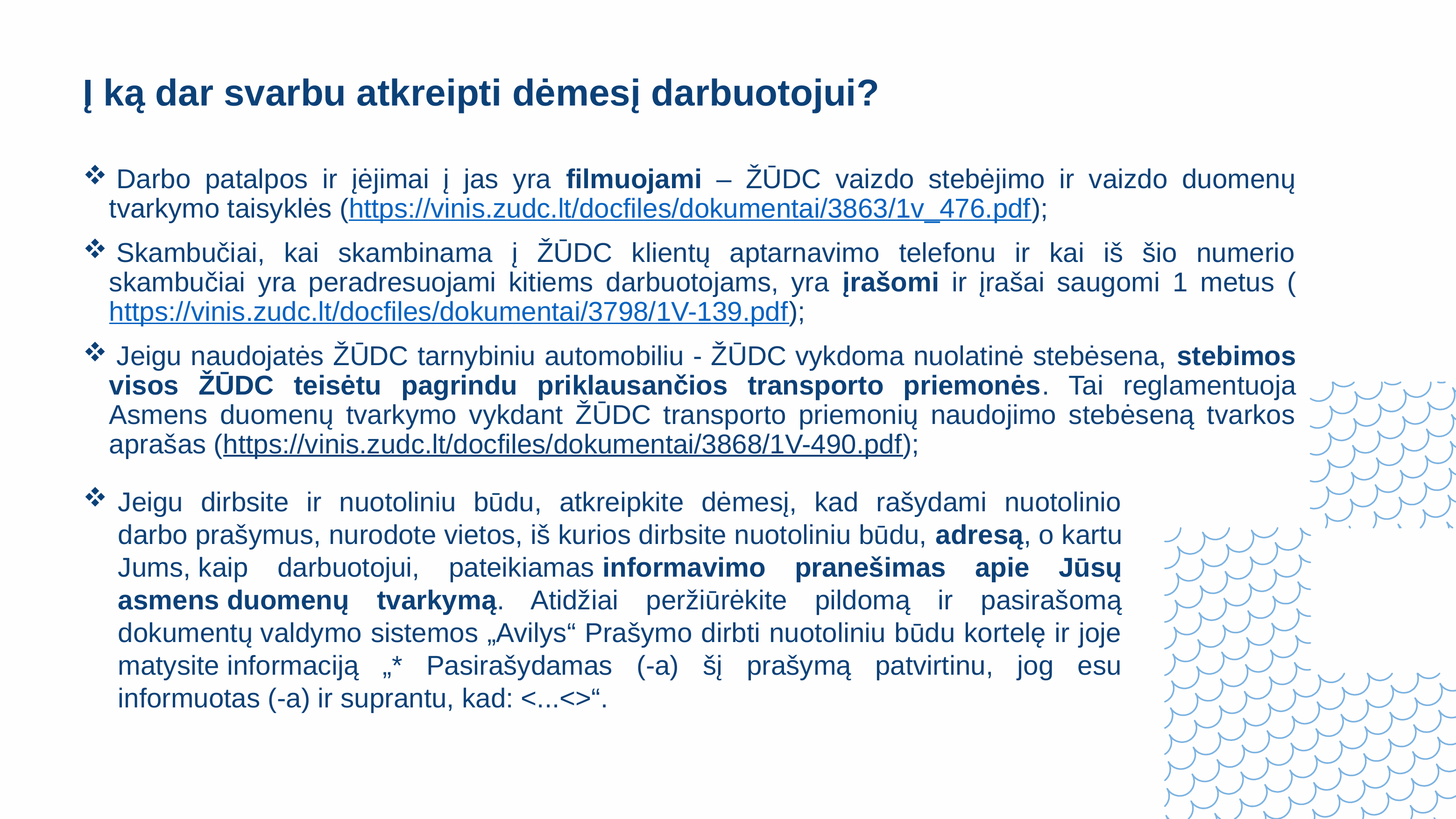

# Į ką dar svarbu atkreipti dėmesį darbuotojui?
 Darbo patalpos ir įėjimai į jas yra filmuojami – ŽŪDC vaizdo stebėjimo ir vaizdo duomenų tvarkymo taisyklės (https://vinis.zudc.lt/docfiles/dokumentai/3863/1v_476.pdf);
 Skambučiai, kai skambinama į ŽŪDC klientų aptarnavimo telefonu ir kai iš šio numerio skambučiai yra peradresuojami kitiems darbuotojams, yra įrašomi ir įrašai saugomi 1 metus (https://vinis.zudc.lt/docfiles/dokumentai/3798/1V-139.pdf);
 Jeigu naudojatės ŽŪDC tarnybiniu automobiliu - ŽŪDC vykdoma nuolatinė stebėsena, stebimos visos ŽŪDC teisėtu pagrindu priklausančios transporto priemonės. Tai reglamentuoja Asmens duomenų tvarkymo vykdant ŽŪDC transporto priemonių naudojimo stebėseną tvarkos aprašas (https://vinis.zudc.lt/docfiles/dokumentai/3868/1V-490.pdf);

Jeigu dirbsite ir nuotoliniu būdu, atkreipkite dėmesį, kad rašydami nuotolinio darbo prašymus, nurodote vietos, iš kurios dirbsite nuotoliniu būdu, adresą, o kartu Jums, kaip darbuotojui, pateikiamas informavimo pranešimas apie Jūsų asmens duomenų tvarkymą. Atidžiai peržiūrėkite pildomą ir pasirašomą dokumentų valdymo sistemos „Avilys“ Prašymo dirbti nuotoliniu būdu kortelę ir joje matysite informaciją „* Pasirašydamas (-a) šį prašymą patvirtinu, jog esu informuotas (-a) ir suprantu, kad: <...<>“.​